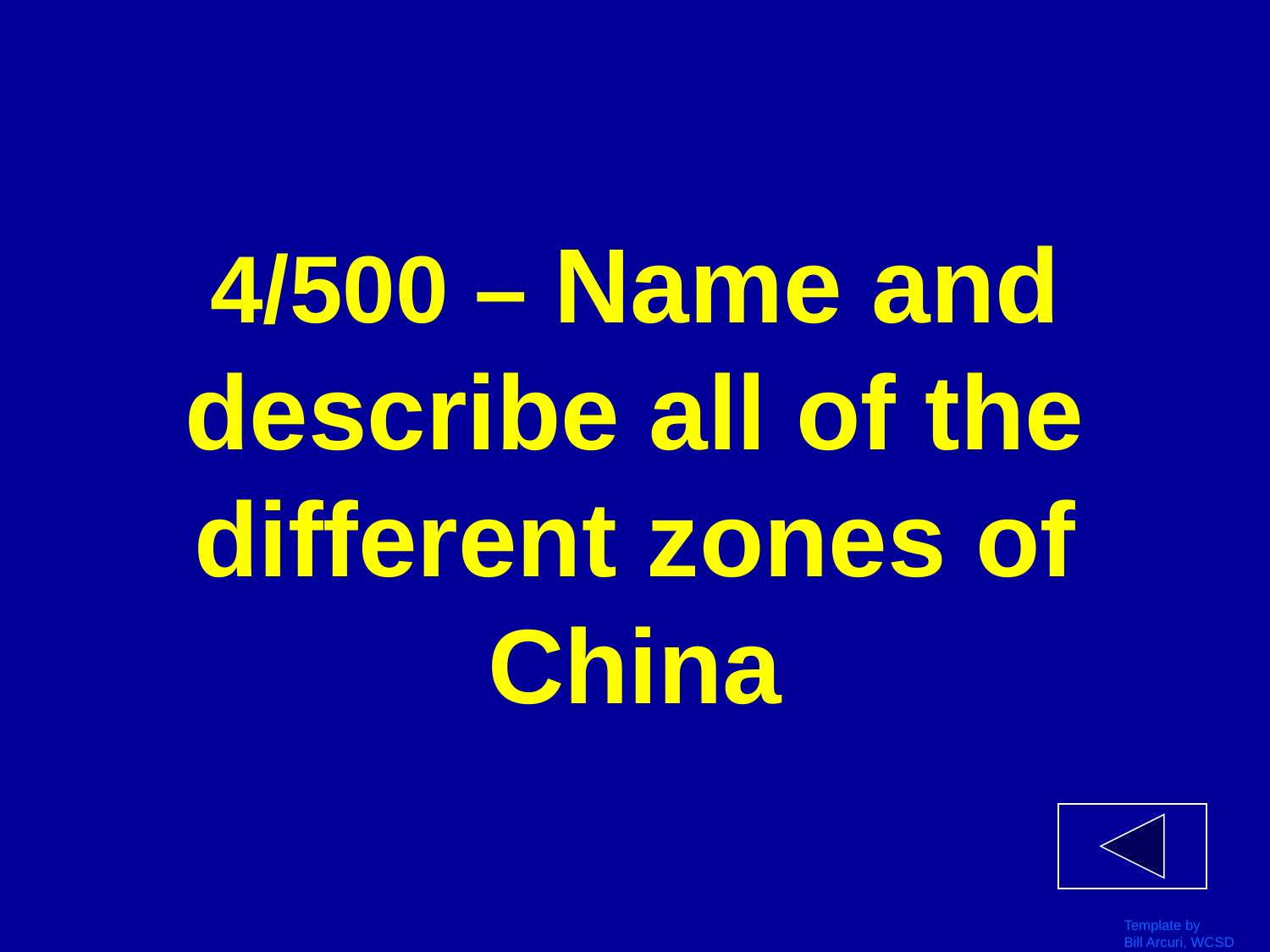

# 4/500 – Name and describe all of the different zones of China

Template by
Bill Arcuri, WCSD